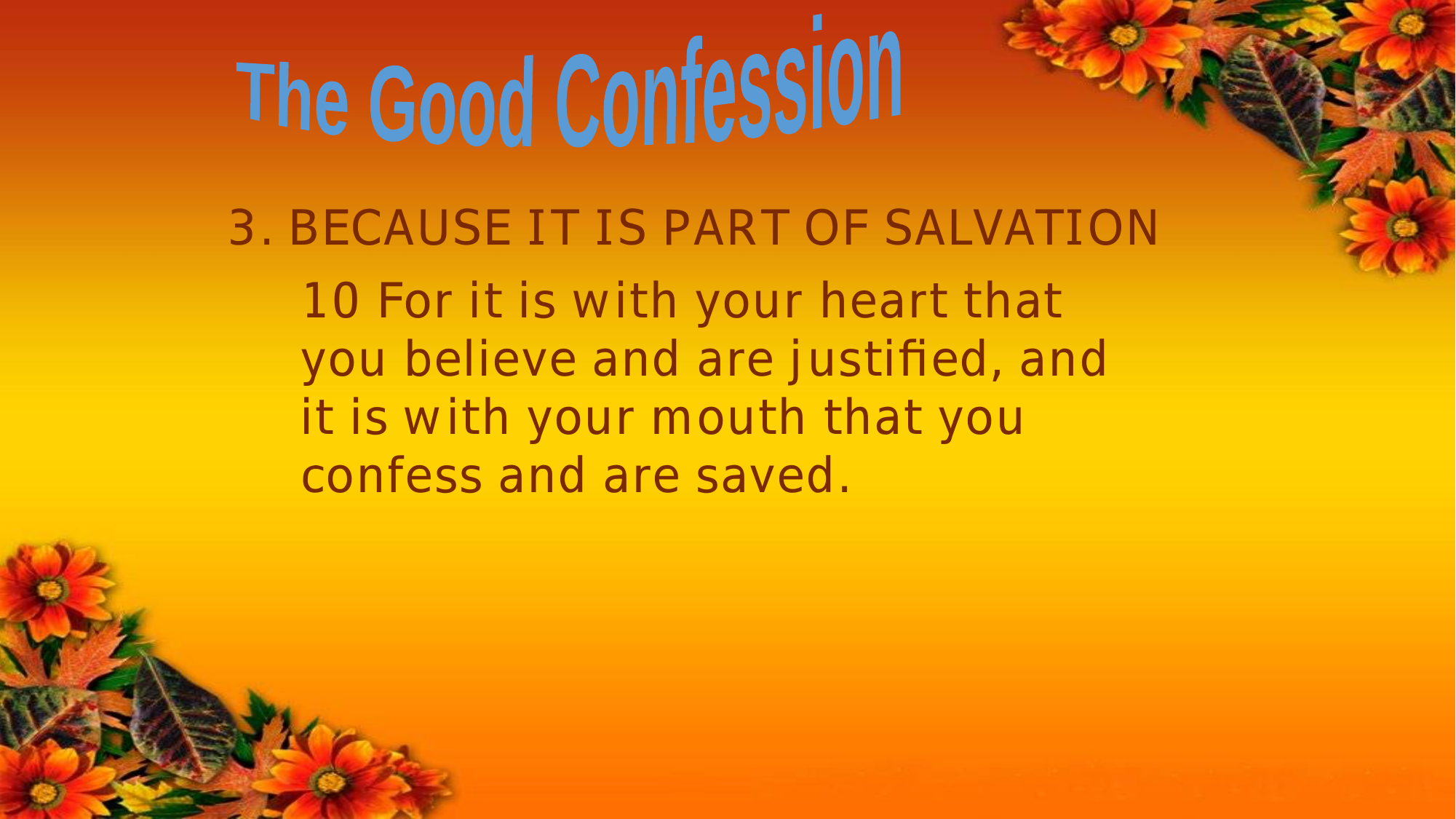

The Good Confession
3. BECAUSE IT IS PART OF SALVATION
10 For it is with your heart that you believe and are justified, and it is with your mouth that you confess and are saved.